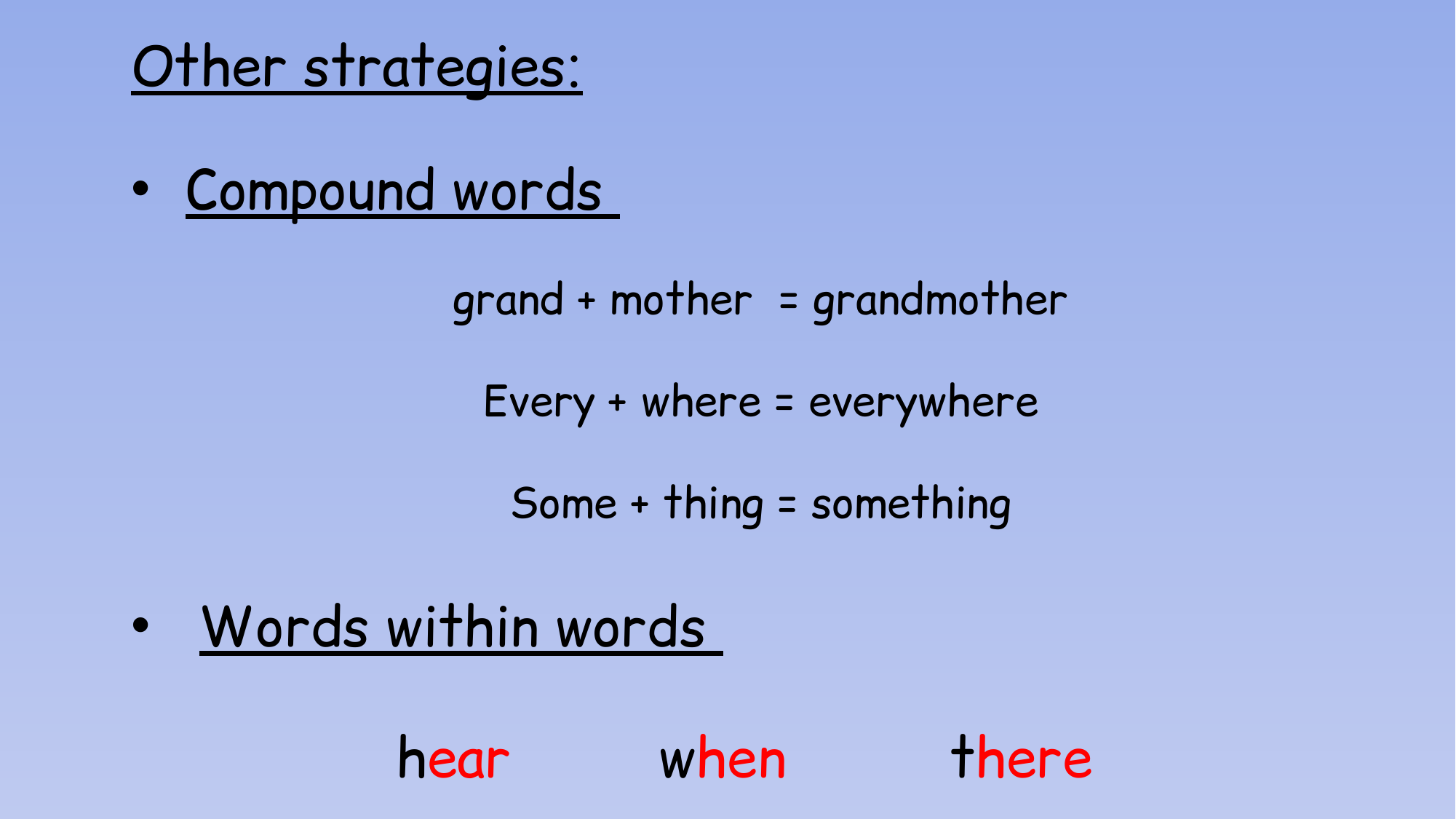

Other strategies:

Compound words

grand + mother  = grandmother

Every + where = everywhere

Some + thing = something

Words within words

hear         when          there